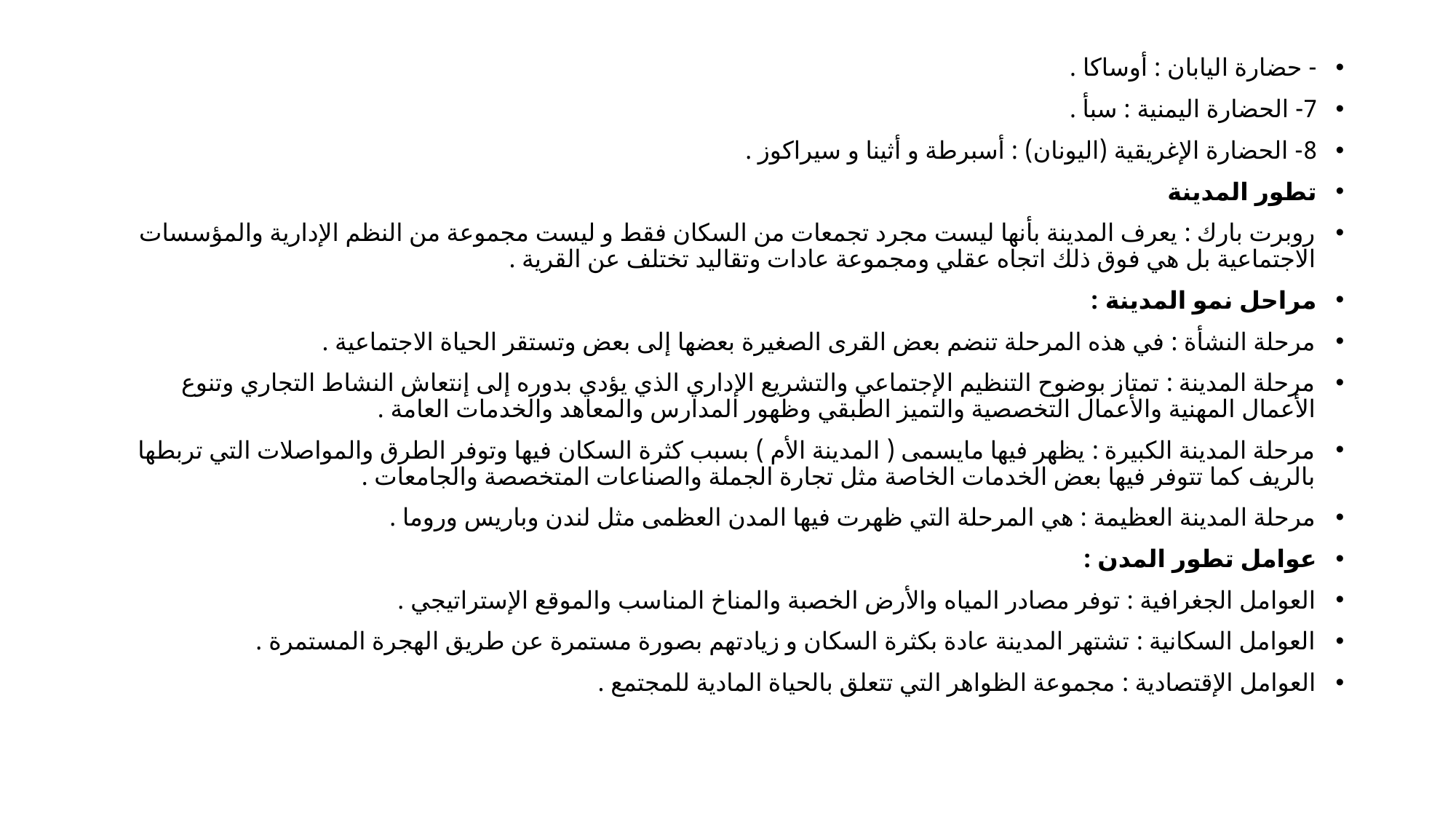

- حضارة اليابان : أوساكا .
7- الحضارة اليمنية : سبأ .
8- الحضارة الإغريقية (اليونان) : أسبرطة و أثينا و سيراكوز .
تطور المدينة
روبرت بارك : يعرف المدينة بأنها ليست مجرد تجمعات من السكان فقط و ليست مجموعة من النظم الإدارية والمؤسسات الاجتماعية بل هي فوق ذلك اتجاه عقلي ومجموعة عادات وتقاليد تختلف عن القرية .
مراحل نمو المدينة :
مرحلة النشأة : في هذه المرحلة تنضم بعض القرى الصغيرة بعضها إلى بعض وتستقر الحياة الاجتماعية .
مرحلة المدينة : تمتاز بوضوح التنظيم الإجتماعي والتشريع الإداري الذي يؤدي بدوره إلى إنتعاش النشاط التجاري وتنوع الأعمال المهنية والأعمال التخصصية والتميز الطبقي وظهور المدارس والمعاهد والخدمات العامة .
مرحلة المدينة الكبيرة : يظهر فيها مايسمى ( المدينة الأم ) بسبب كثرة السكان فيها وتوفر الطرق والمواصلات التي تربطها بالريف كما تتوفر فيها بعض الخدمات الخاصة مثل تجارة الجملة والصناعات المتخصصة والجامعات .
مرحلة المدينة العظيمة : هي المرحلة التي ظهرت فيها المدن العظمى مثل لندن وباريس وروما .
عوامل تطور المدن :
العوامل الجغرافية : توفر مصادر المياه والأرض الخصبة والمناخ المناسب والموقع الإستراتيجي .
العوامل السكانية : تشتهر المدينة عادة بكثرة السكان و زيادتهم بصورة مستمرة عن طريق الهجرة المستمرة .
العوامل الإقتصادية : مجموعة الظواهر التي تتعلق بالحياة المادية للمجتمع .